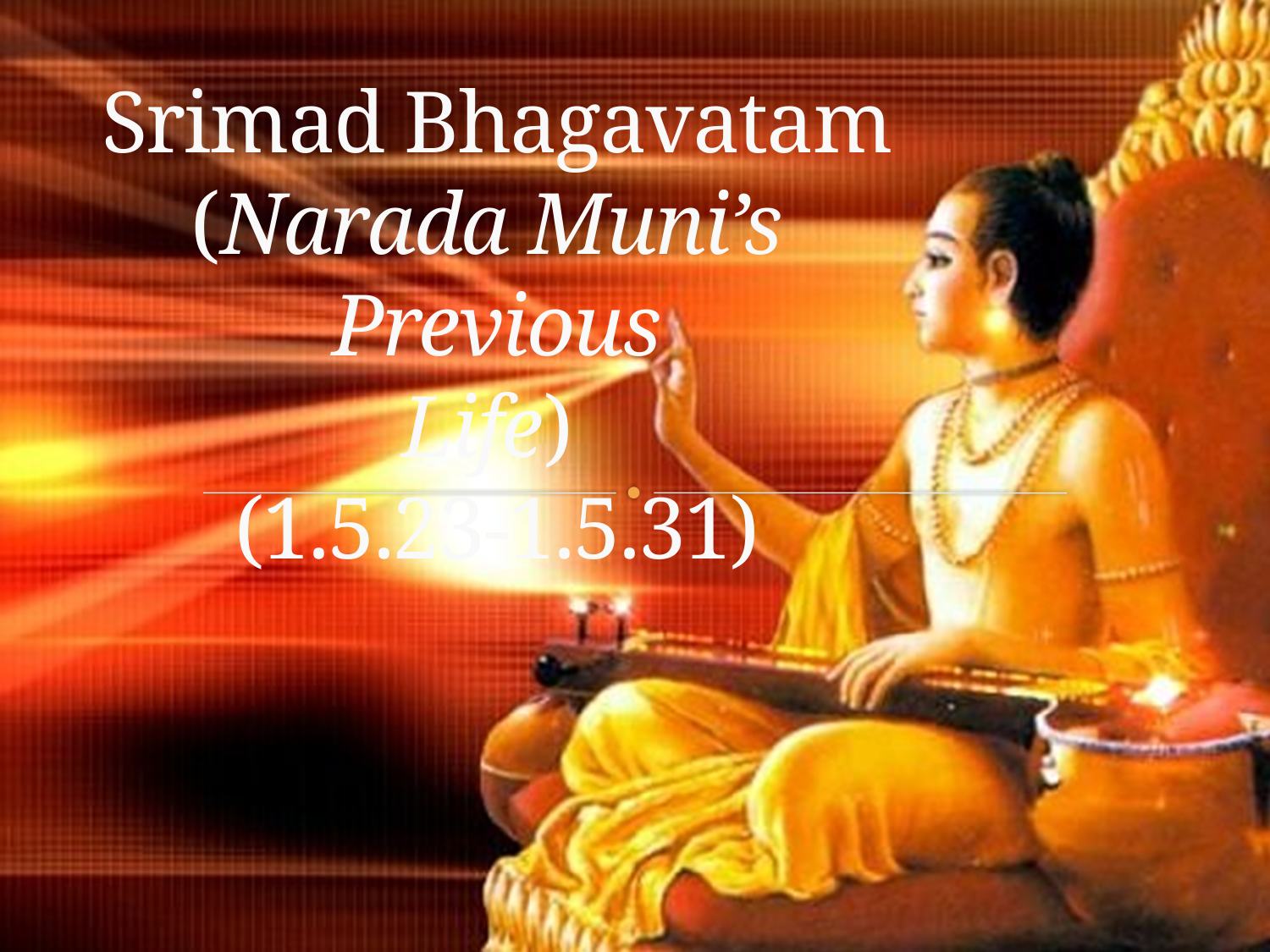

# Srimad Bhagavatam (Narada Muni’s Previous Life) (1.5.23-1.5.31)